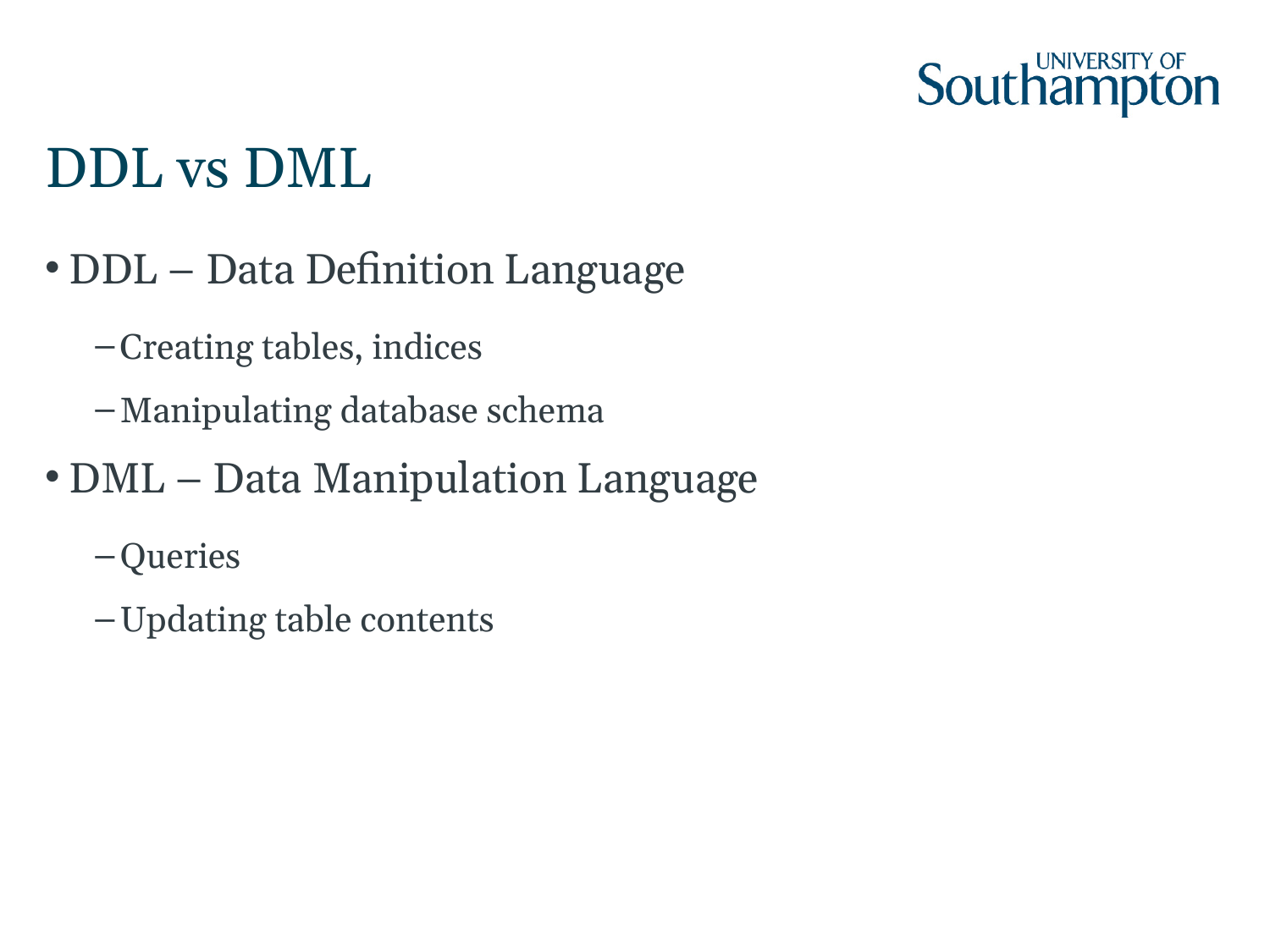

# DDL vs DML
DDL – Data Definition Language
Creating tables, indices
Manipulating database schema
DML – Data Manipulation Language
Queries
Updating table contents